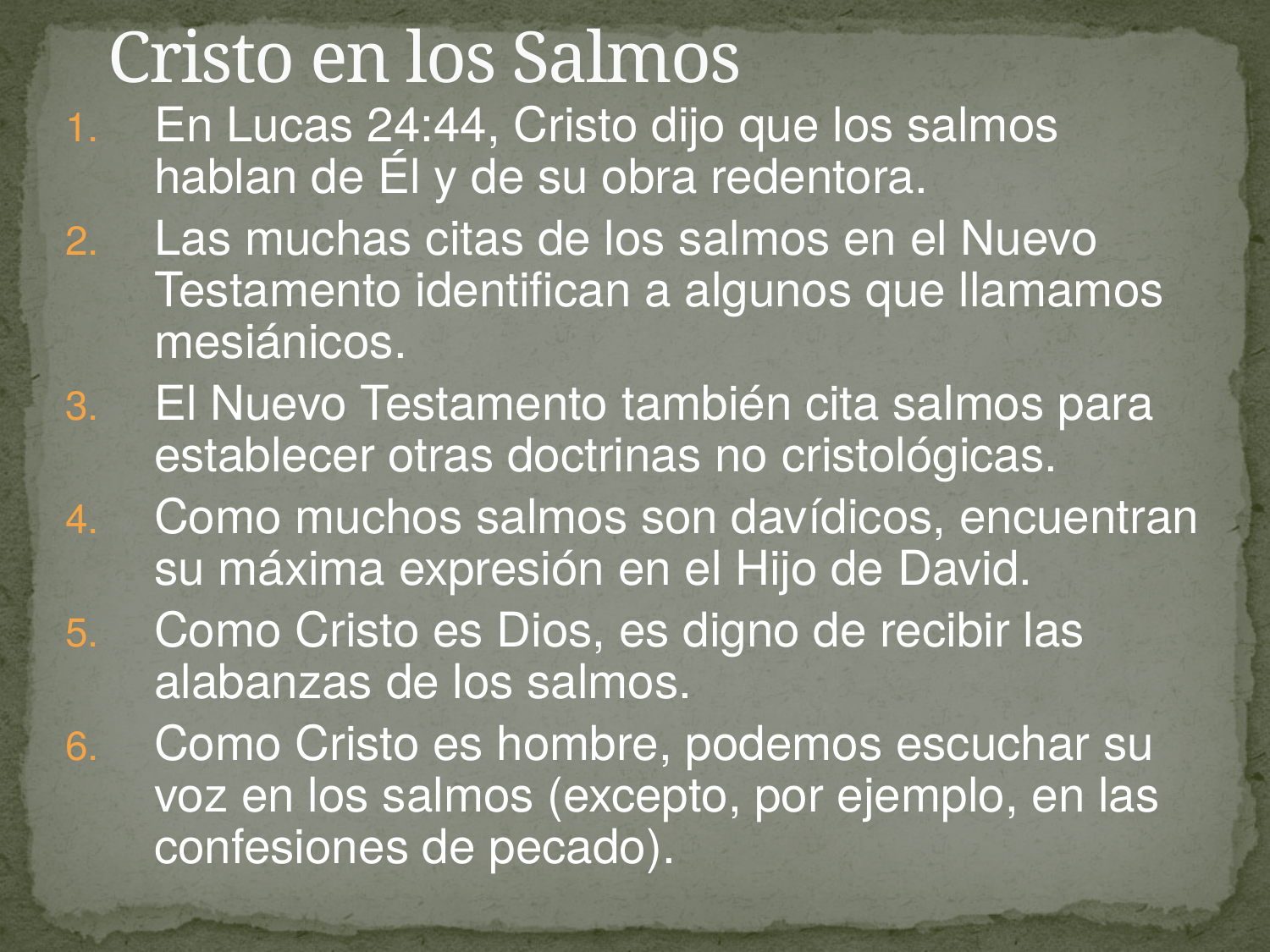

# Cristo en los Salmos
En Lucas 24:44, Cristo dijo que los salmos hablan de Él y de su obra redentora.
Las muchas citas de los salmos en el Nuevo Testamento identifican a algunos que llamamos mesiánicos.
El Nuevo Testamento también cita salmos para establecer otras doctrinas no cristológicas.
Como muchos salmos son davídicos, encuentran su máxima expresión en el Hijo de David.
Como Cristo es Dios, es digno de recibir las alabanzas de los salmos.
Como Cristo es hombre, podemos escuchar su voz en los salmos (excepto, por ejemplo, en las confesiones de pecado).